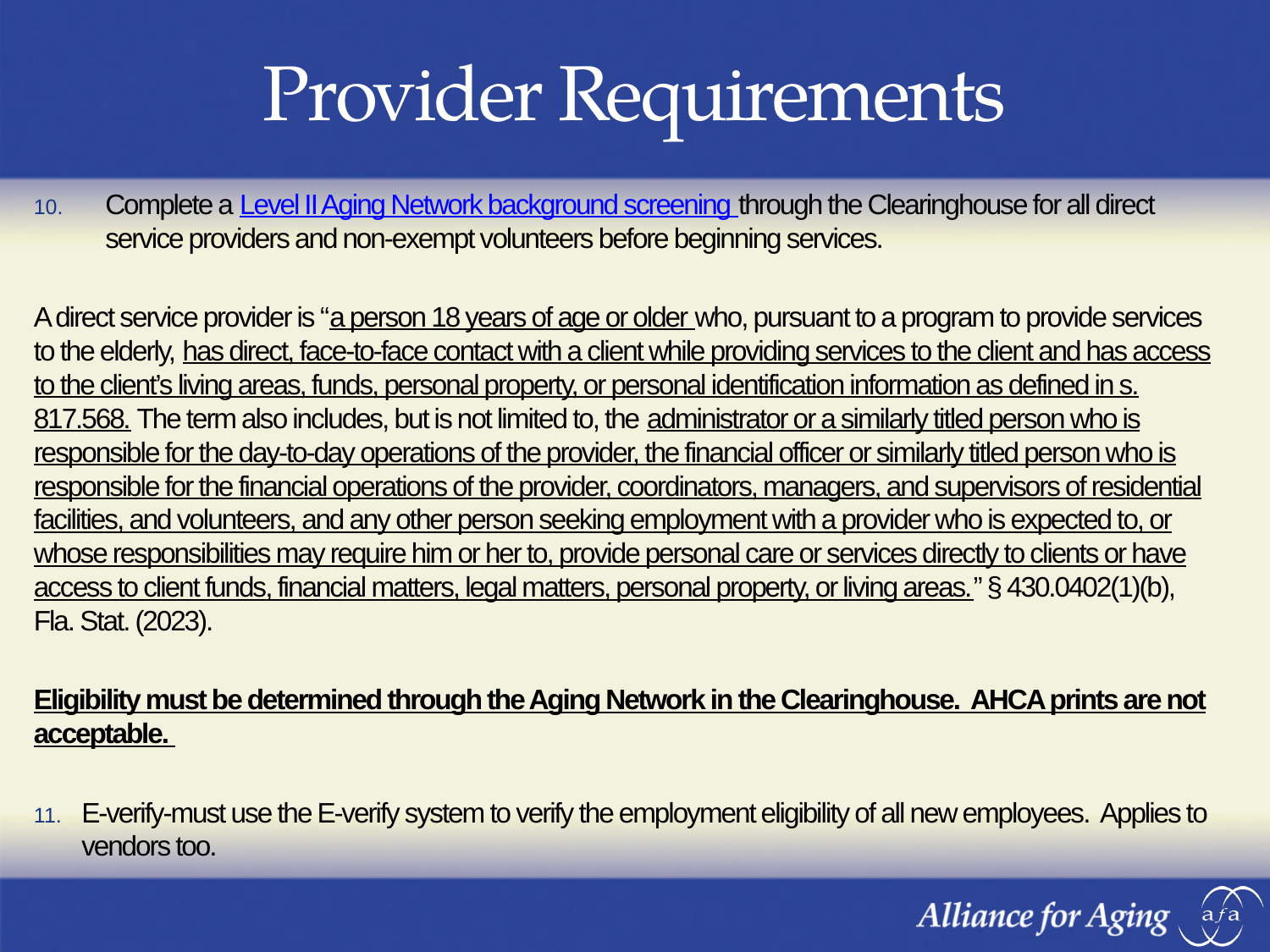

# Provider Requirements
Complete a Level II Aging Network background screening through the Clearinghouse for all direct service providers and non-exempt volunteers before beginning services.

A direct service provider is “a person 18 years of age or older who, pursuant to a program to provide services to the elderly, has direct, face-to-face contact with a client while providing services to the client and has access to the client’s living areas, funds, personal property, or personal identification information as defined in s. 817.568. The term also includes, but is not limited to, the administrator or a similarly titled person who is responsible for the day-to-day operations of the provider, the financial officer or similarly titled person who is responsible for the financial operations of the provider, coordinators, managers, and supervisors of residential facilities, and volunteers, and any other person seeking employment with a provider who is expected to, or whose responsibilities may require him or her to, provide personal care or services directly to clients or have access to client funds, financial matters, legal matters, personal property, or living areas.” § 430.0402(1)(b), Fla. Stat. (2023).

Eligibility must be determined through the Aging Network in the Clearinghouse.  AHCA prints are not acceptable.

E-verify-must use the E-verify system to verify the employment eligibility of all new employees.  Applies to vendors too.